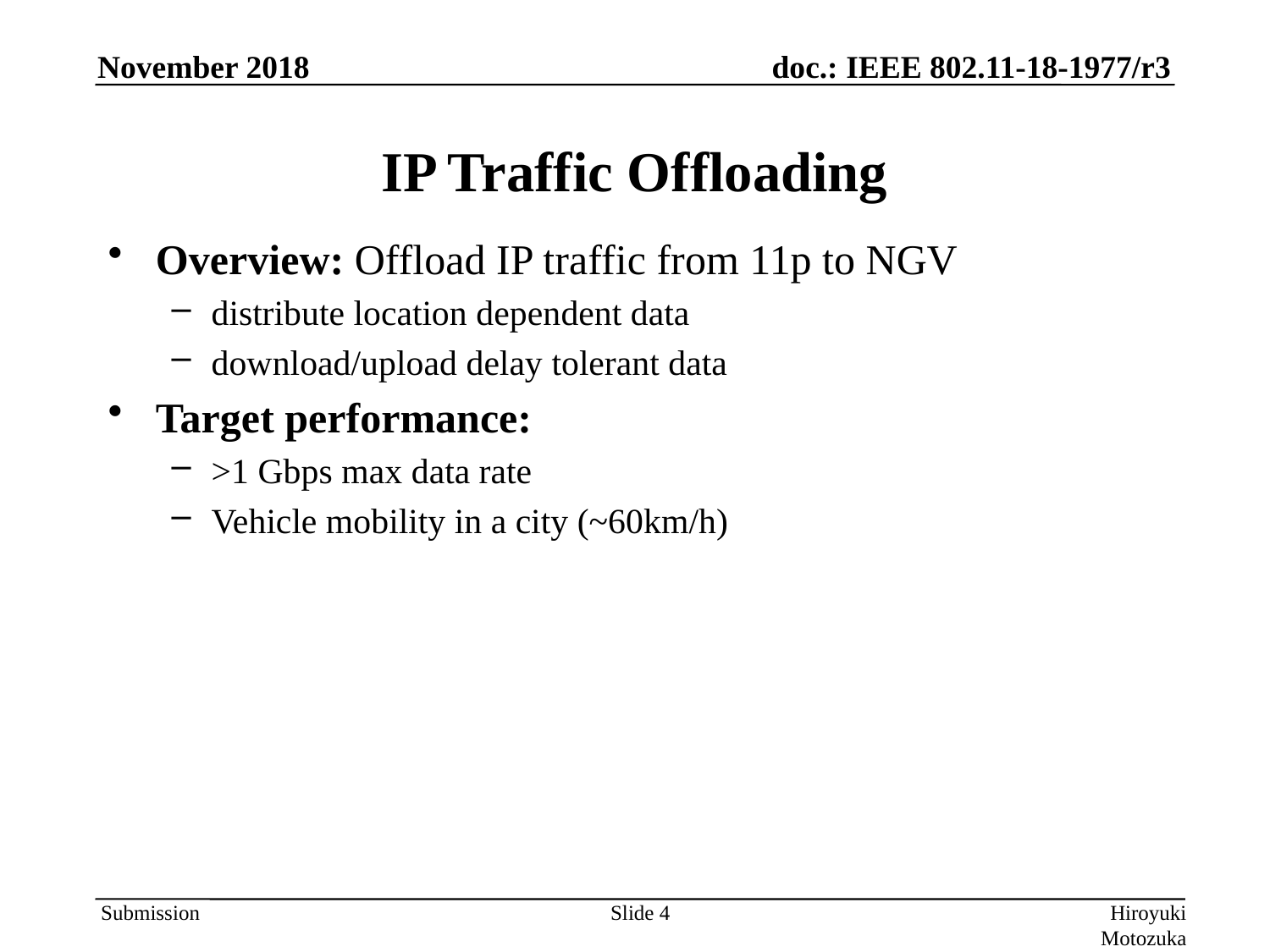

# IP Traffic Offloading
Overview: Offload IP traffic from 11p to NGV
distribute location dependent data
download/upload delay tolerant data
Target performance:
>1 Gbps max data rate
Vehicle mobility in a city (~60km/h)

Slide 4
Hiroyuki Motozuka (Panasonic)